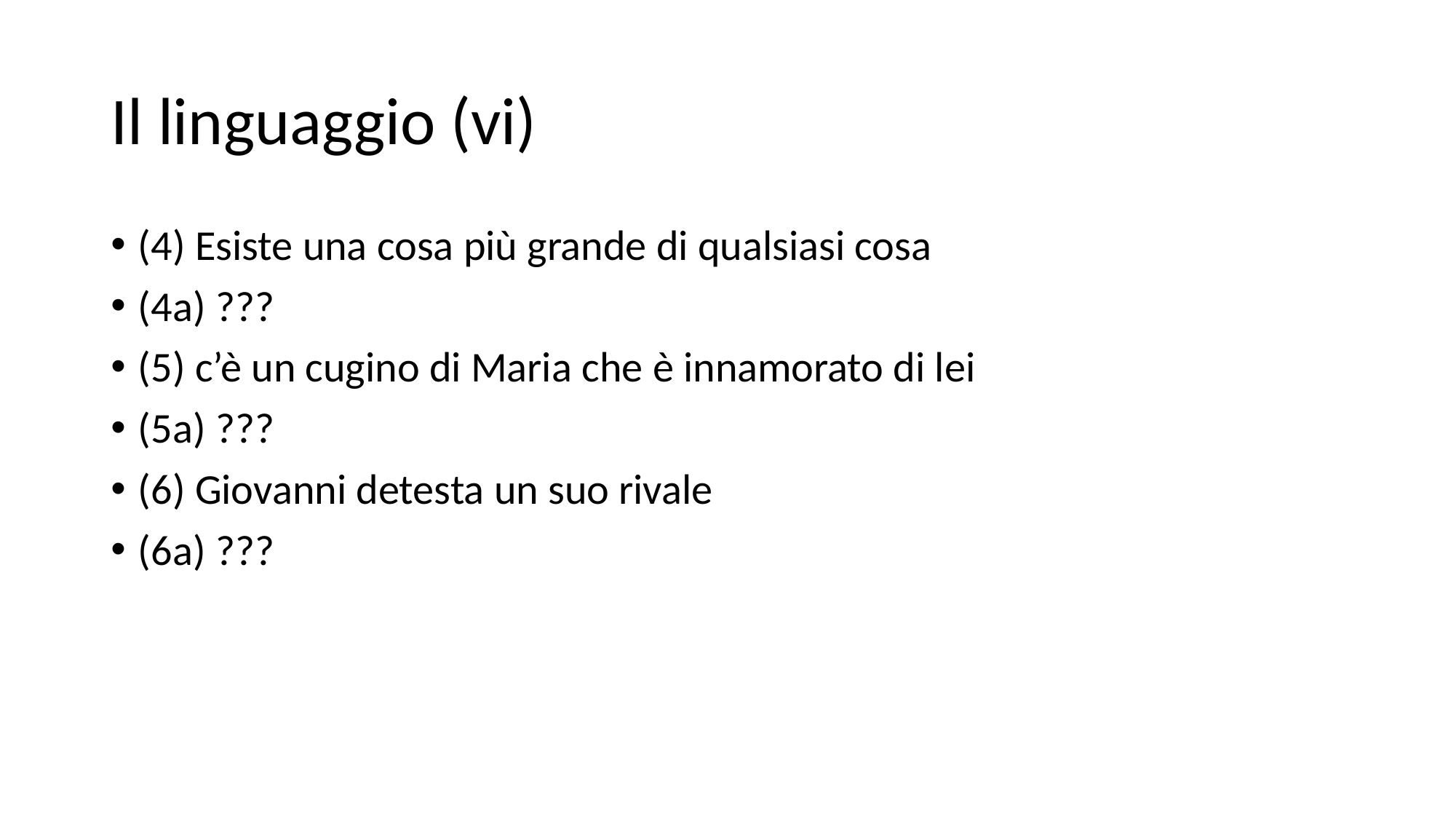

# Il linguaggio (vi)
(4) Esiste una cosa più grande di qualsiasi cosa
(4a) ???
(5) c’è un cugino di Maria che è innamorato di lei
(5a) ???
(6) Giovanni detesta un suo rivale
(6a) ???